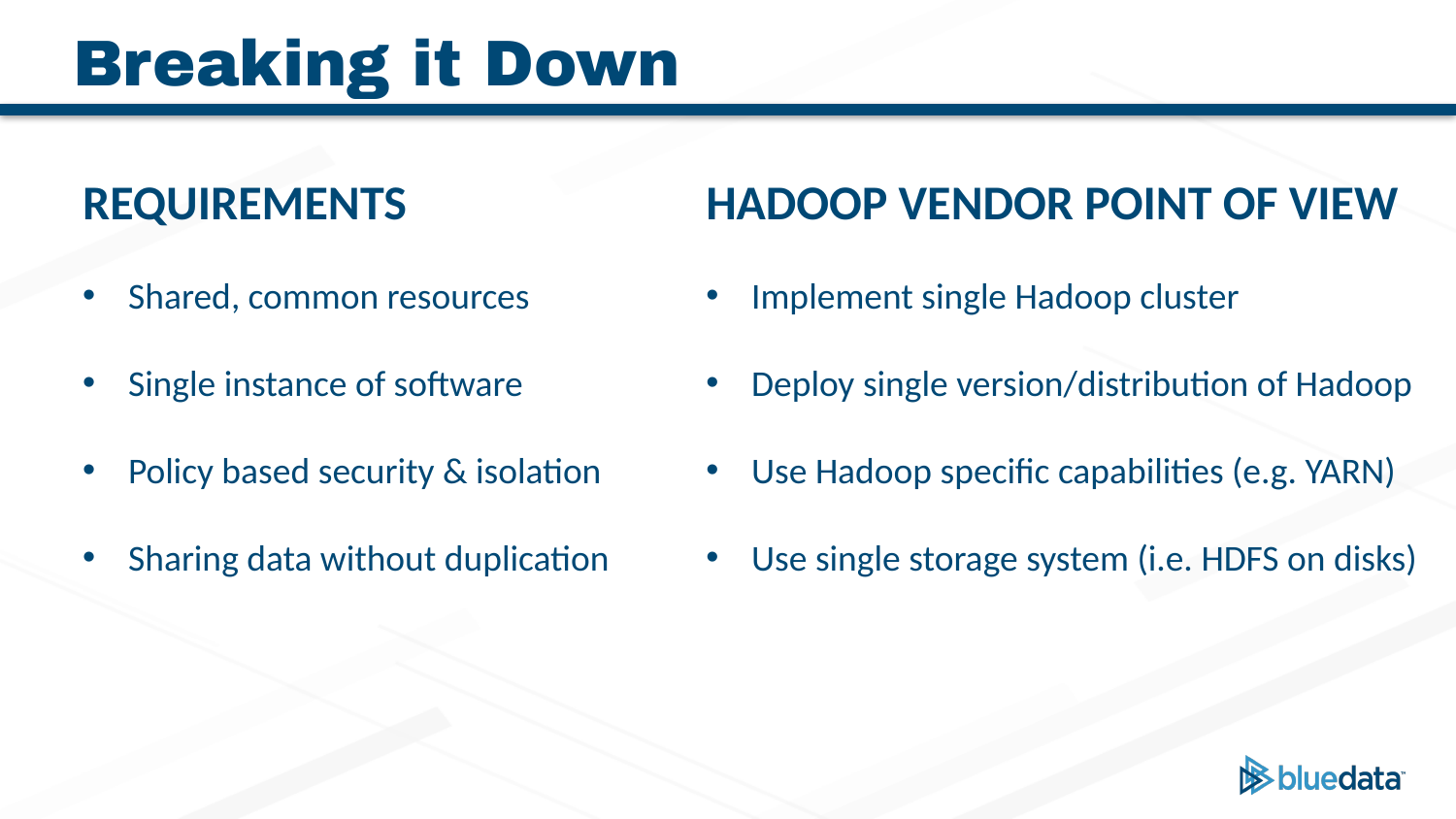

# Breaking it Down
REQUIREMENTS

Shared, common resources

Single instance of software

Policy based security & isolation

Sharing data without duplication

HADOOP VENDOR POINT OF VIEW

Implement single Hadoop cluster

Deploy single version/distribution of Hadoop

Use Hadoop specific capabilities (e.g. YARN)

Use single storage system (i.e. HDFS on disks)